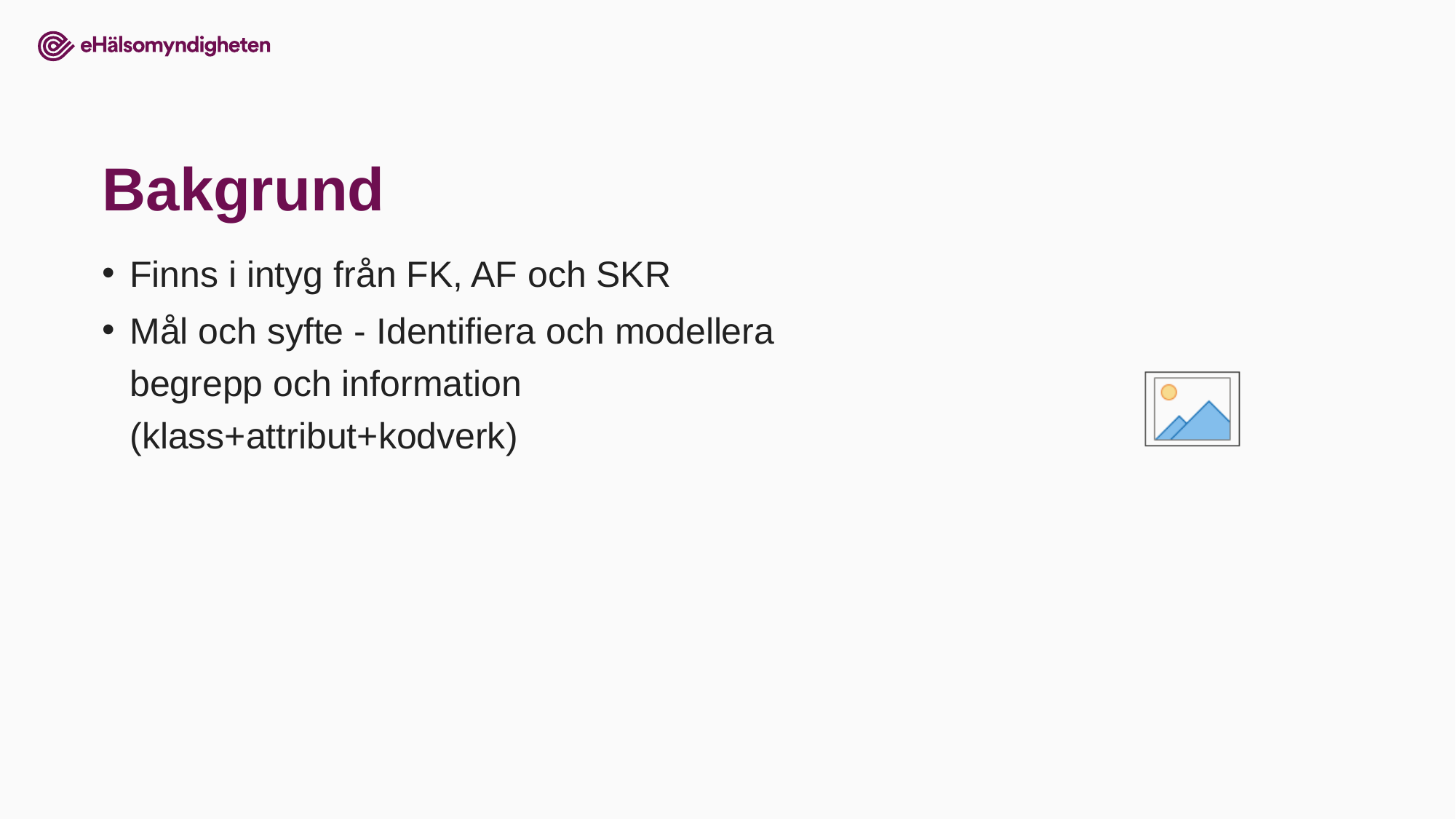

# Bakgrund
Finns i intyg från FK, AF och SKR
Mål och syfte - Identifiera och modellera begrepp och information (klass+attribut+kodverk)